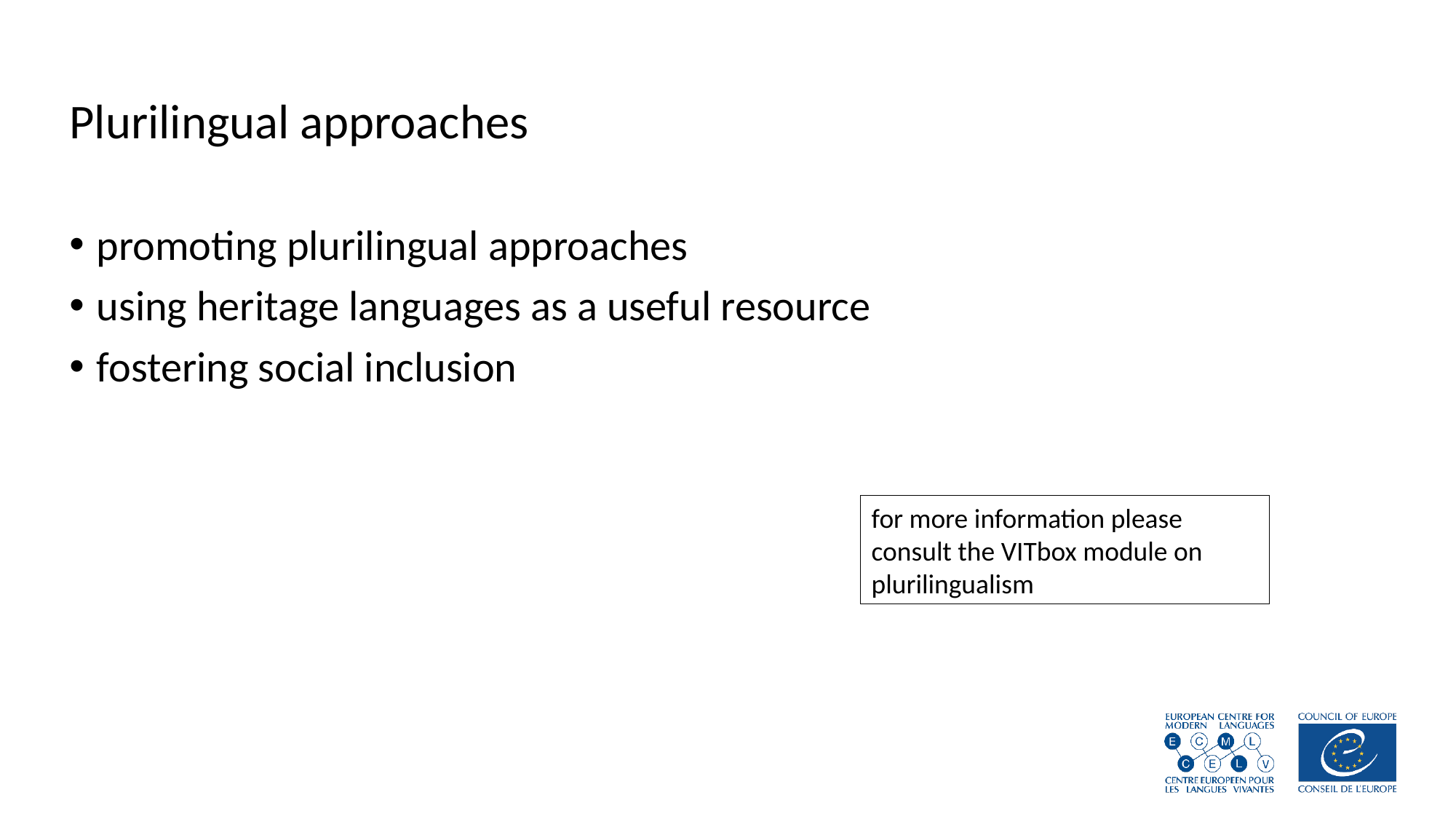

# Plurilingual approaches
promoting plurilingual approaches
using heritage languages as a useful resource
fostering social inclusion

for more information please consult the VITbox module on plurilingualism